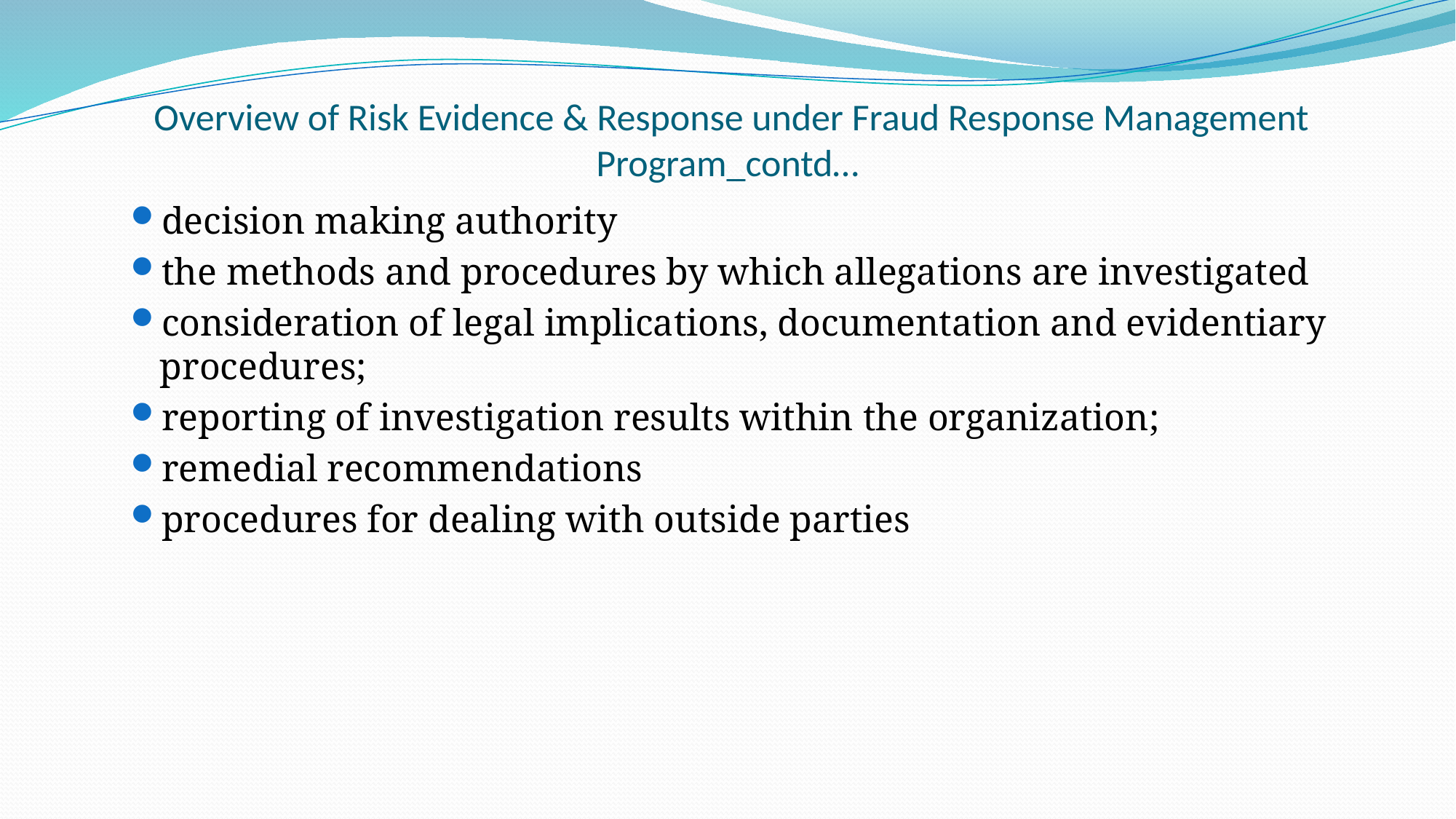

# Overview of Risk Evidence & Response under Fraud Response Management Program_contd…
decision making authority
the methods and procedures by which allegations are investigated
consideration of legal implications, documentation and evidentiary procedures;
reporting of investigation results within the organization;
remedial recommendations
procedures for dealing with outside parties